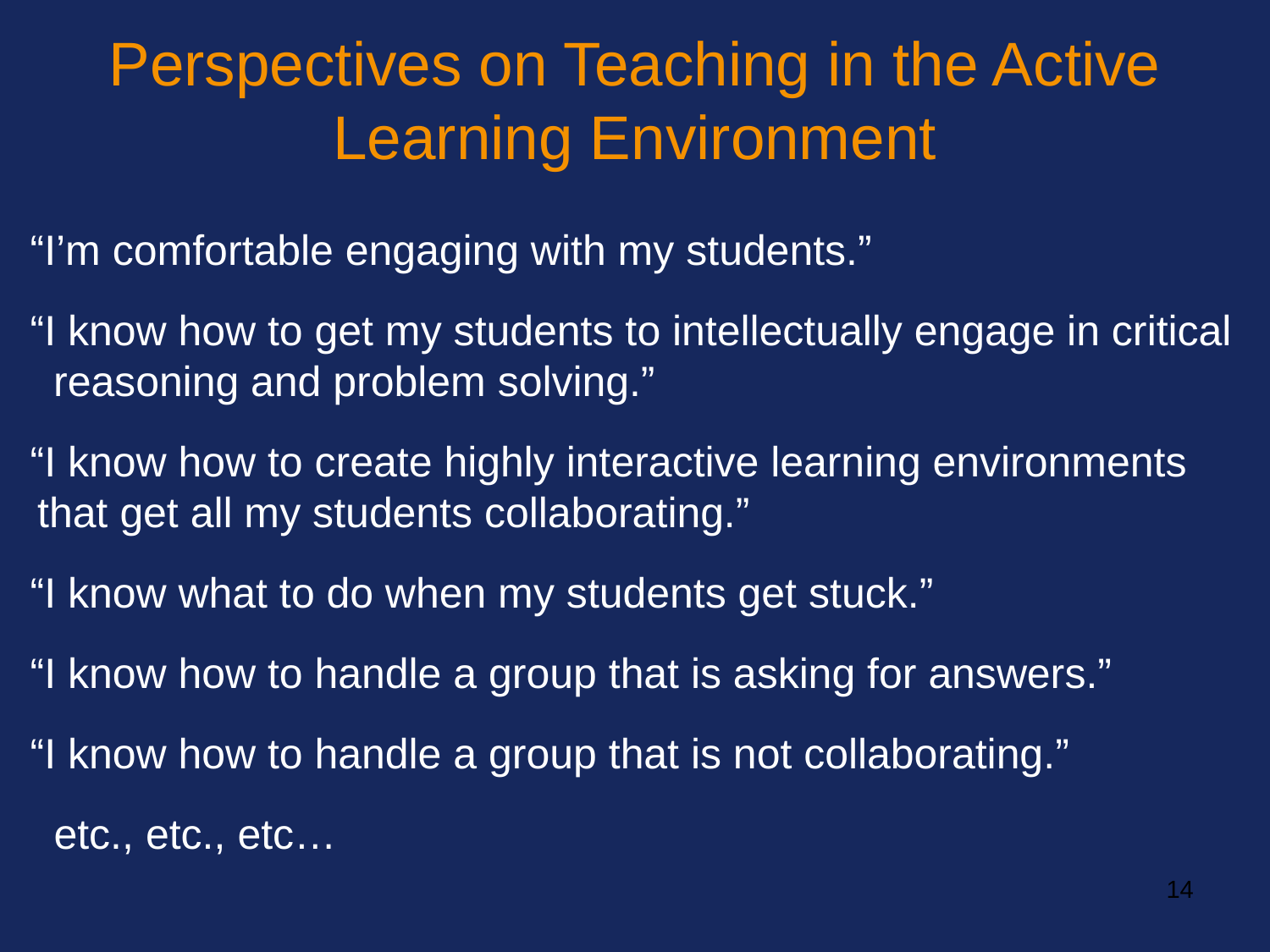

# Perspectives on Teaching in the Active Learning Environment
“I’m comfortable engaging with my students.”
“I know how to get my students to intellectually engage in critical reasoning and problem solving.”
“I know how to create highly interactive learning environments that get all my students collaborating.”
“I know what to do when my students get stuck.”
“I know how to handle a group that is asking for answers.”
“I know how to handle a group that is not collaborating.”
  etc., etc., etc…
14